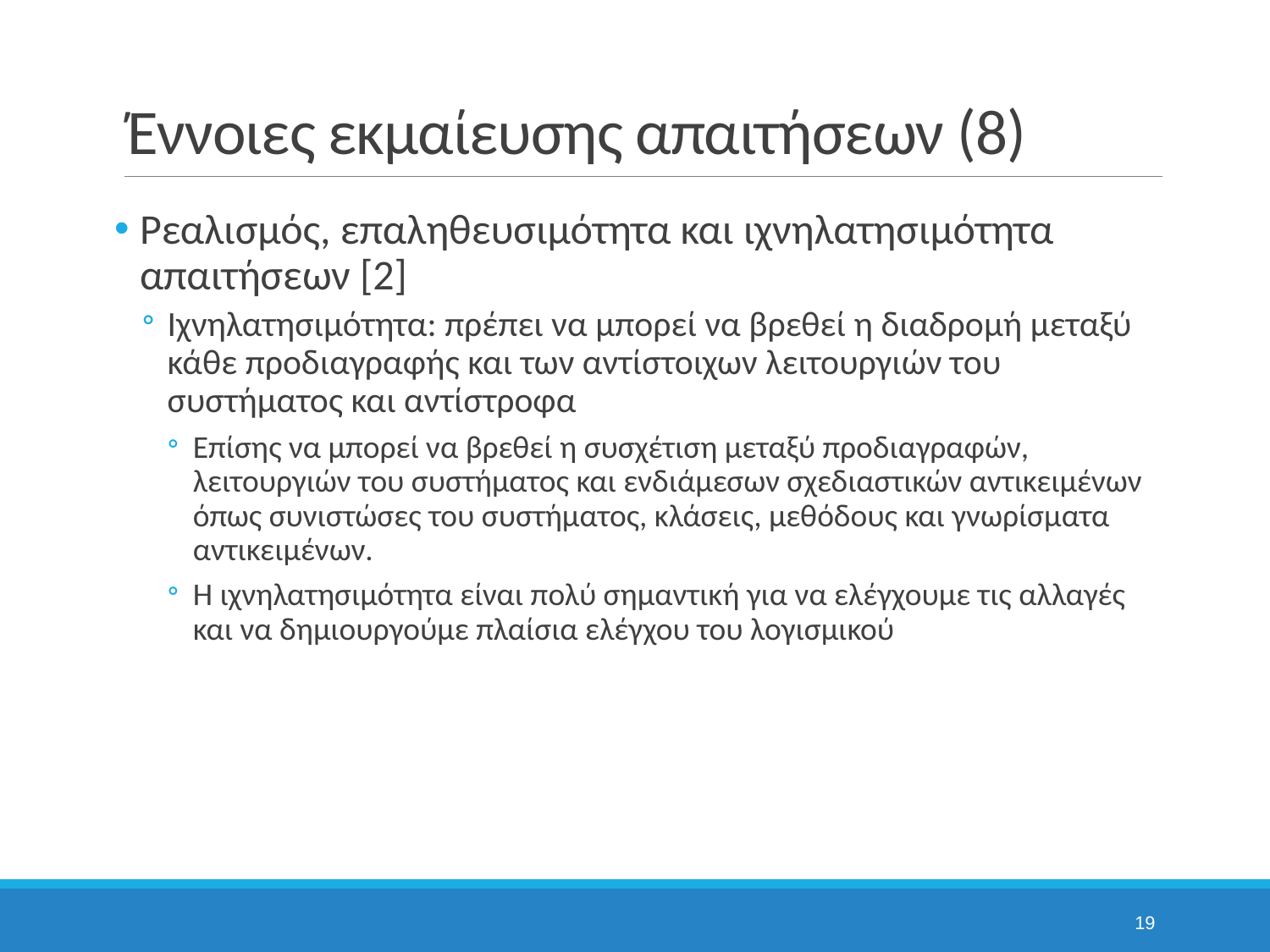

# Έννοιες εκμαίευσης απαιτήσεων (8)
Ρεαλισμός, επαληθευσιμότητα και ιχνηλατησιμότητα απαιτήσεων [2]
Ιχνηλατησιμότητα: πρέπει να μπορεί να βρεθεί η διαδρομή μεταξύ κάθε προδιαγραφής και των αντίστοιχων λειτουργιών του συστήματος και αντίστροφα
Επίσης να μπορεί να βρεθεί η συσχέτιση μεταξύ προδιαγραφών, λειτουργιών του συστήματος και ενδιάμεσων σχεδιαστικών αντικειμένων όπως συνιστώσες του συστήματος, κλάσεις, μεθόδους και γνωρίσματα αντικειμένων.
Η ιχνηλατησιμότητα είναι πολύ σημαντική για να ελέγχουμε τις αλλαγές και να δημιουργούμε πλαίσια ελέγχου του λογισμικού
19